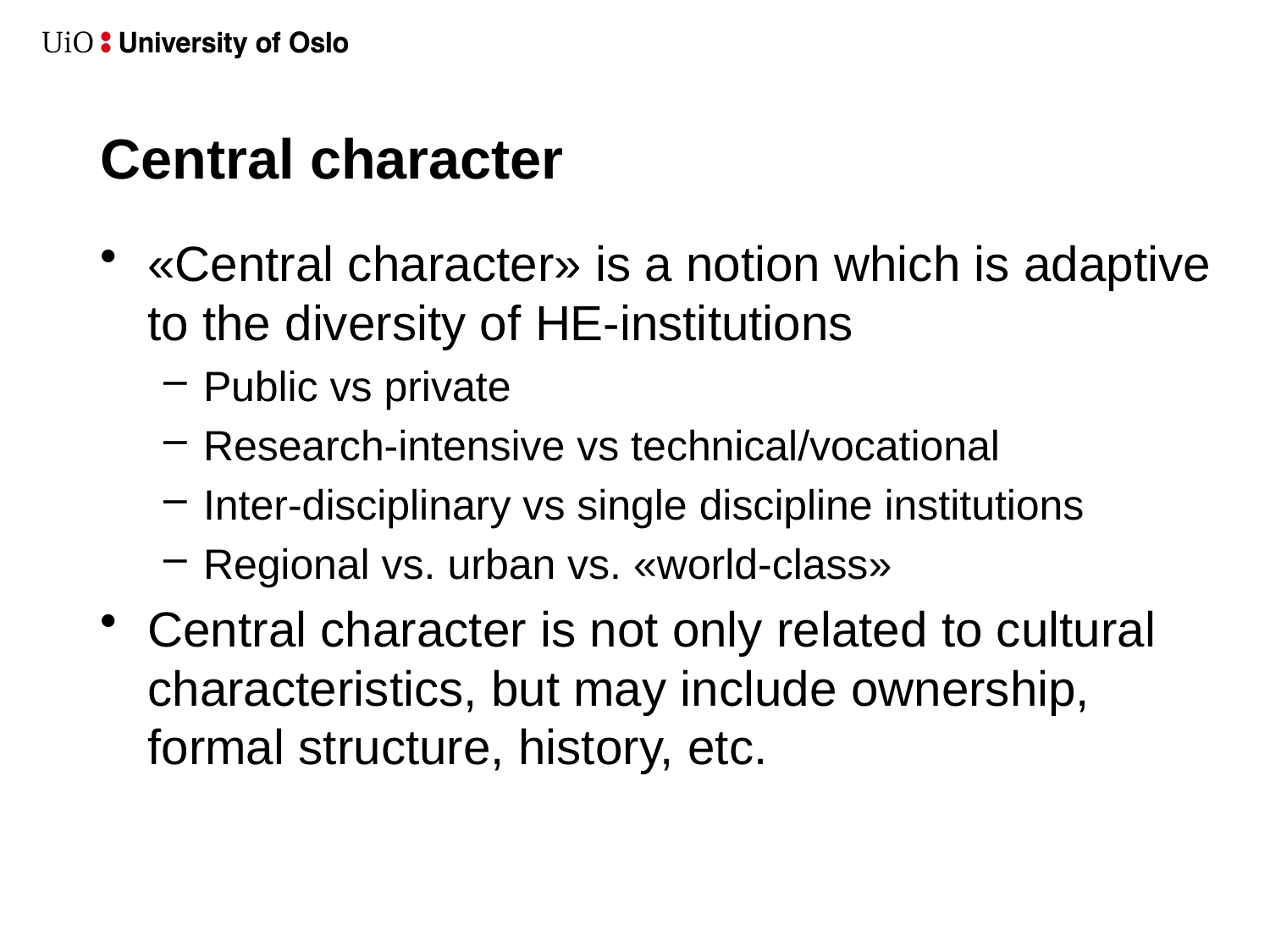

# Central character
«Central character» is a notion which is adaptive to the diversity of HE-institutions
Public vs private
Research-intensive vs technical/vocational
Inter-disciplinary vs single discipline institutions
Regional vs. urban vs. «world-class»
Central character is not only related to cultural characteristics, but may include ownership, formal structure, history, etc.